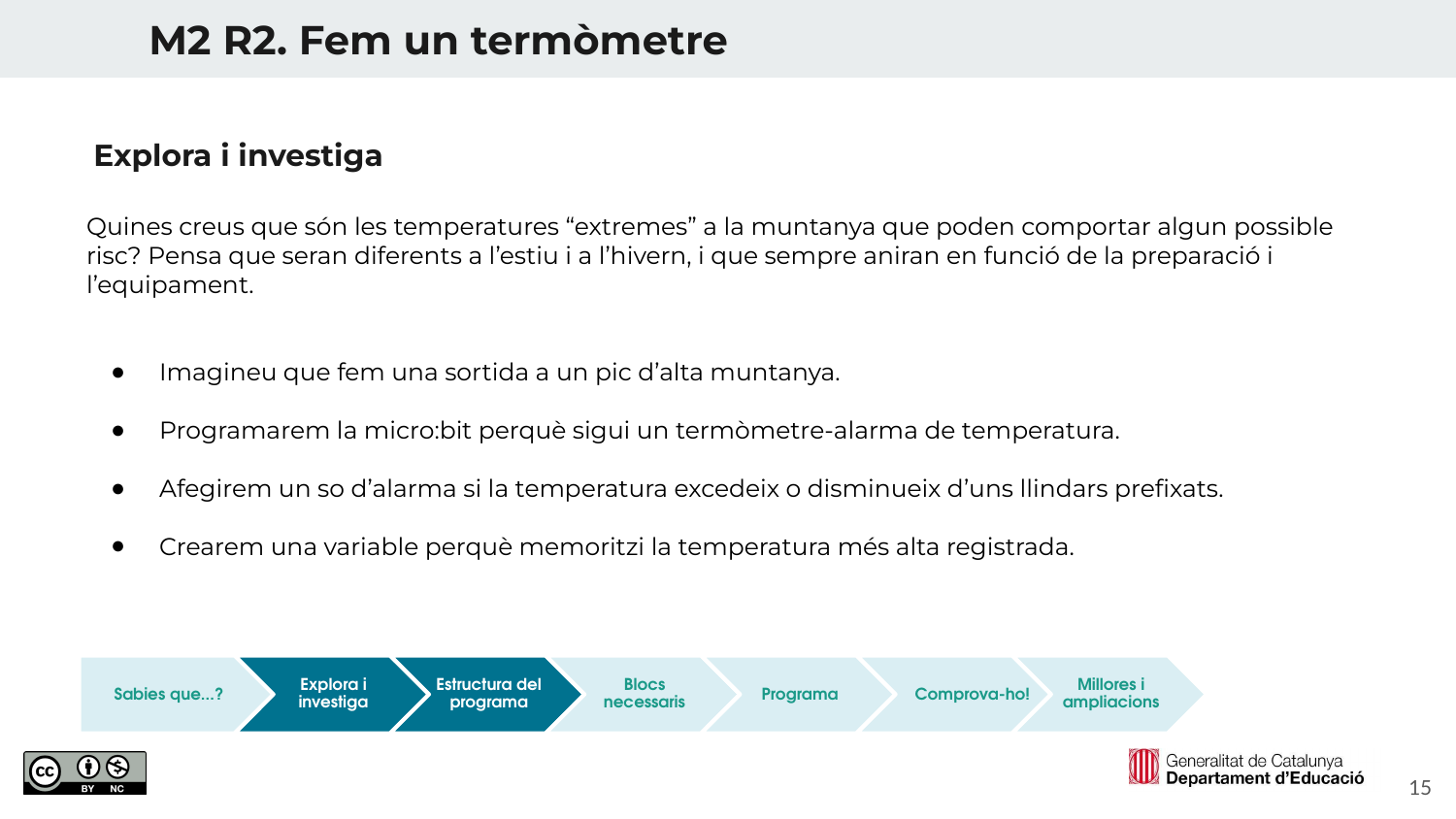

M2 R2. Fem un termòmetre
Explora i investiga

Quines creus que són les temperatures “extremes” a la muntanya que poden comportar algun possible risc? Pensa que seran diferents a l’estiu i a l’hivern, i que sempre aniran en funció de la preparació i l’equipament.

Imagineu que fem una sortida a un pic d’alta muntanya.

Programarem la micro:bit perquè sigui un termòmetre-alarma de temperatura.

Afegirem un so d’alarma si la temperatura excedeix o disminueix d’uns llindars prefixats.

Crearem una variable perquè memoritzi la temperatura més alta registrada.

Estructura del programa

Comprova-ho!

Sabies que...?

Explora i investiga

Estructura del programa

Blocs necessaris

Programa

Millores i ampliacions
15